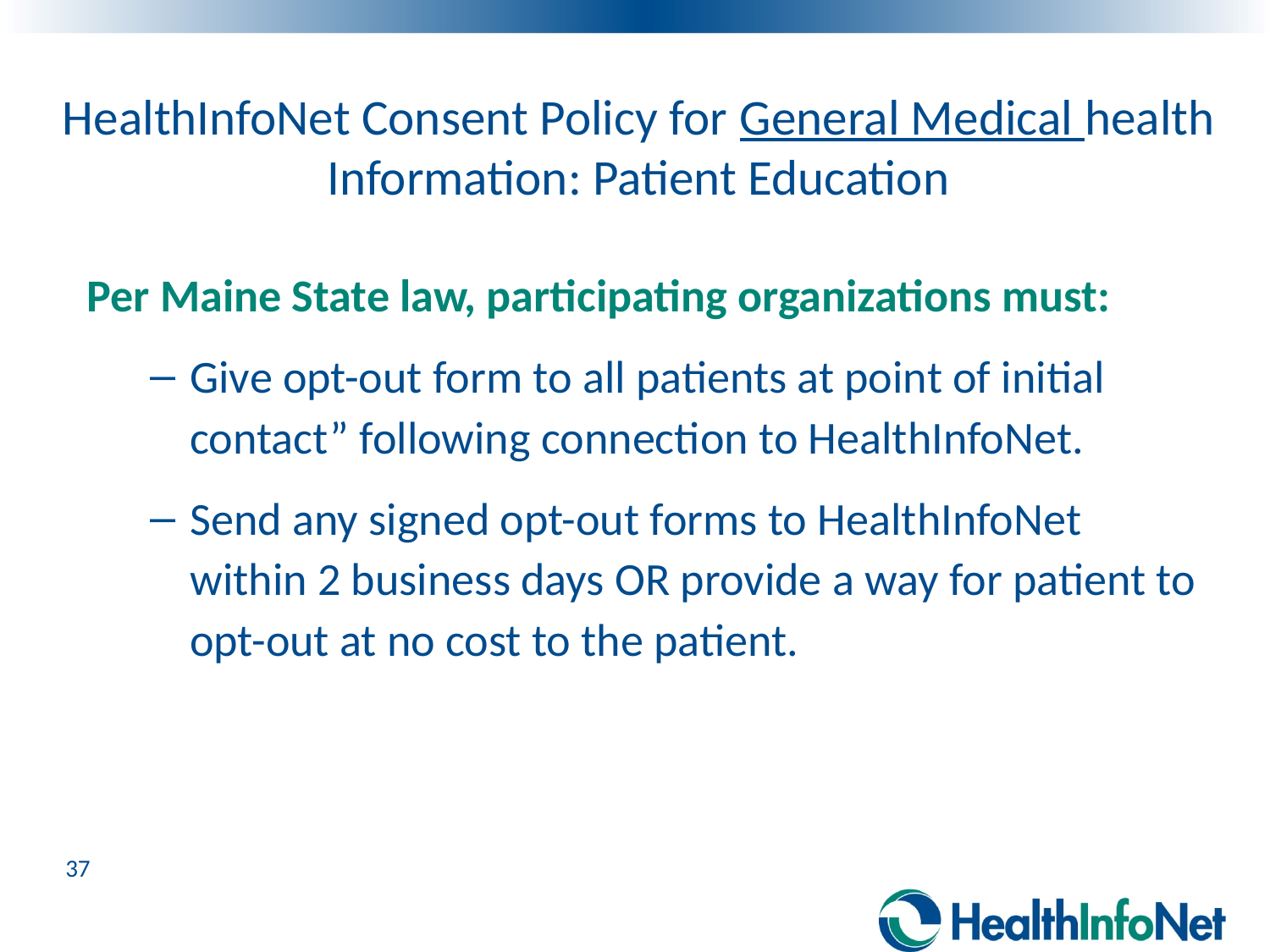

# HealthInfoNet Consent Policy for General Medical health Information: Patient Education
Per Maine State law, participating organizations must:
Give opt-out form to all patients at point of initial contact” following connection to HealthInfoNet.
Send any signed opt-out forms to HealthInfoNet within 2 business days OR provide a way for patient to opt-out at no cost to the patient.

37